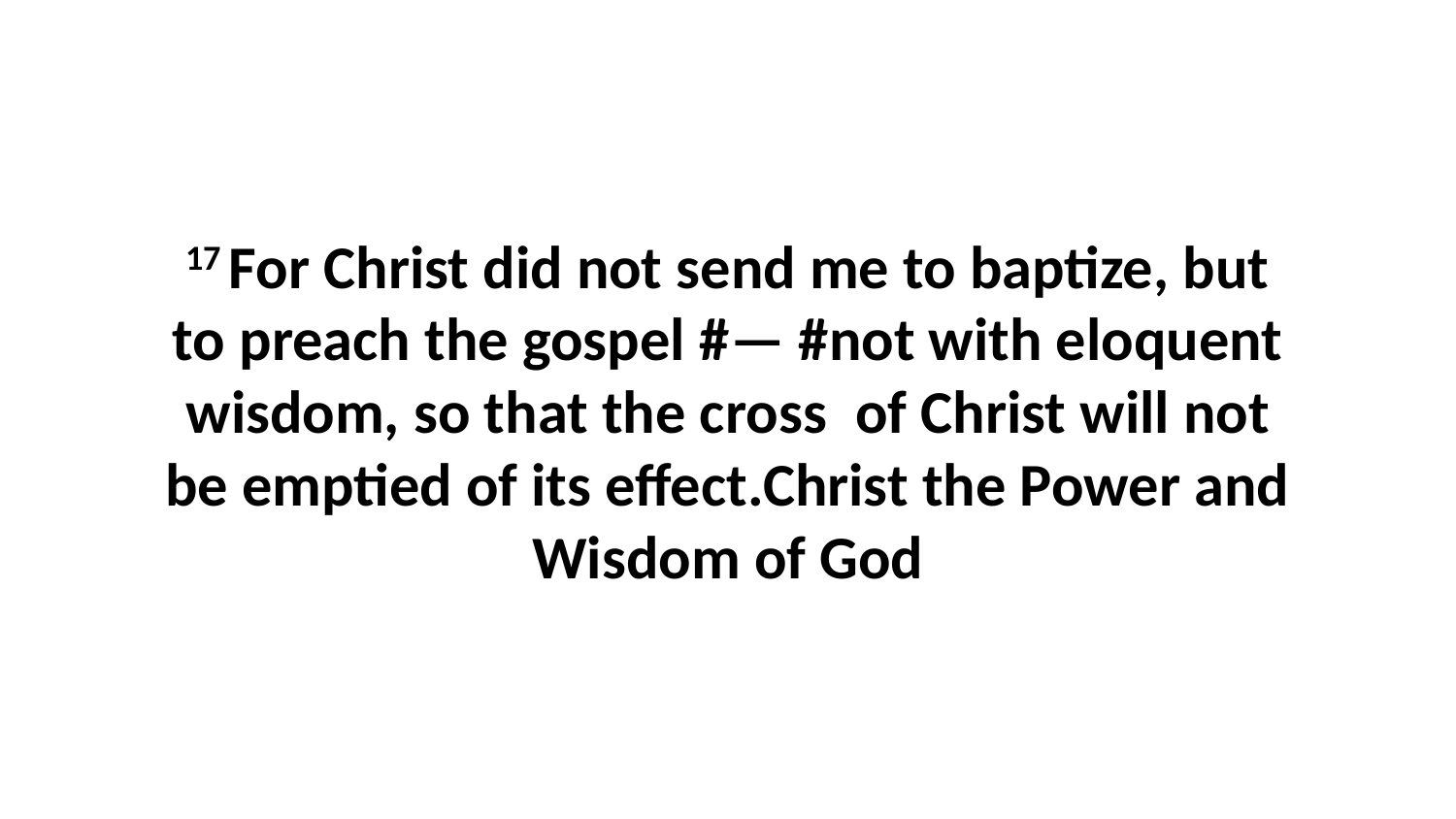

17 For Christ did not send me to baptize, but to preach the gospel #— #not with eloquent wisdom, so that the cross  of Christ will not be emptied of its effect.Christ the Power and Wisdom of God